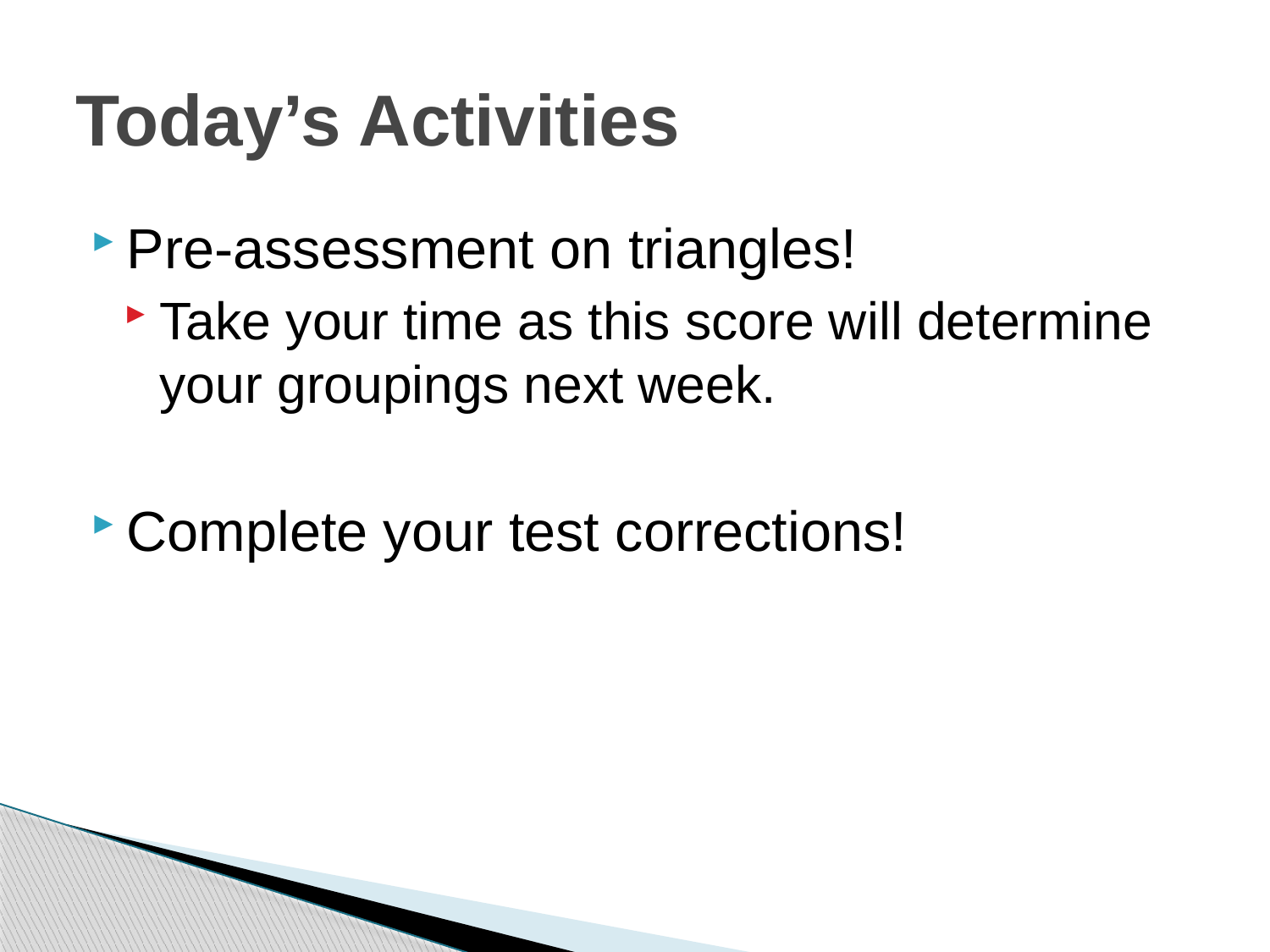

# Today’s Activities
Pre-assessment on triangles!
Take your time as this score will determine your groupings next week.

Complete your test corrections!